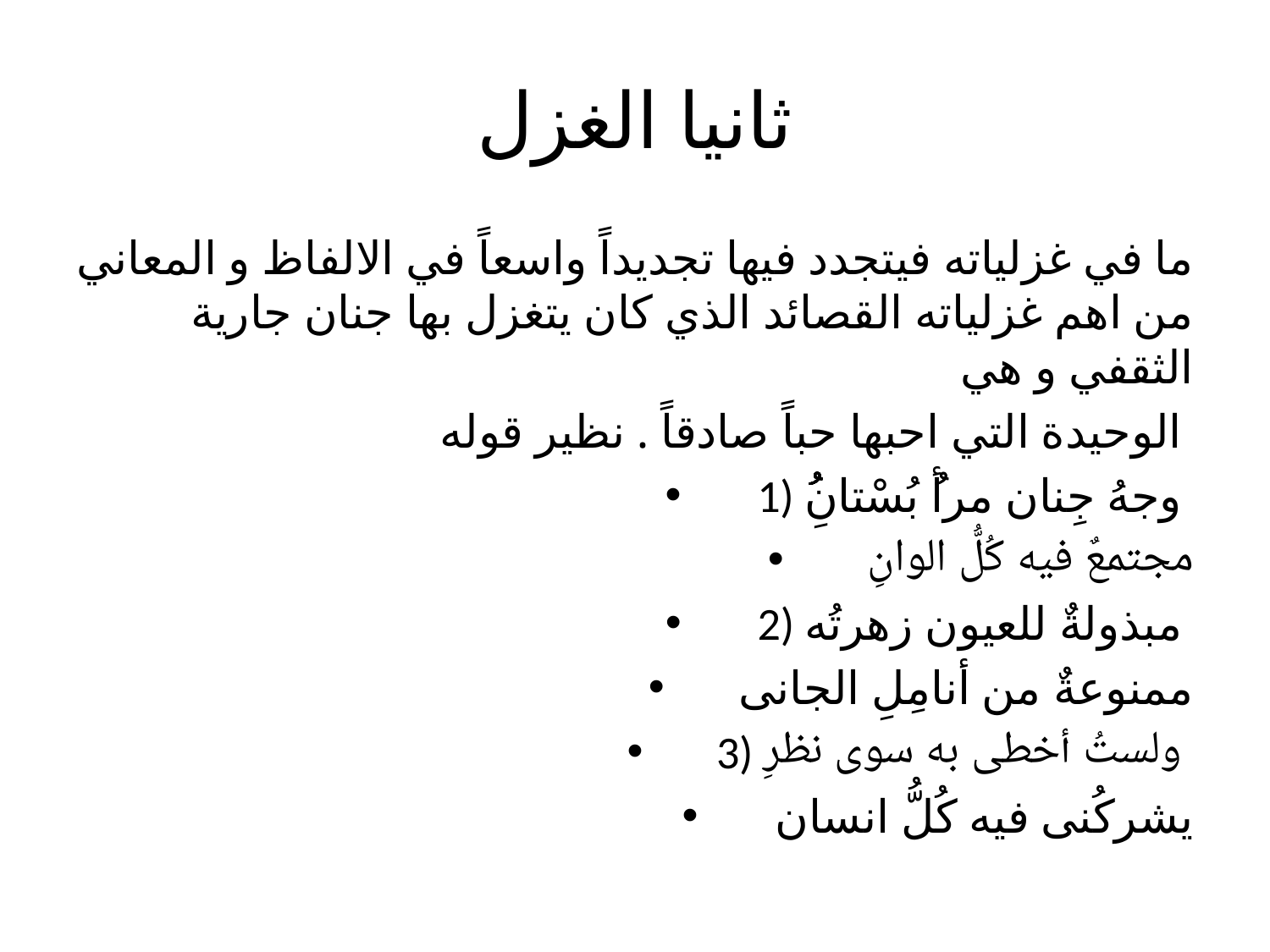

# ثانيا الغزل
ما في غزلياته فيتجدد فيها تجديداً واسعاً في الالفاظ و المعاني من اهم غزلياته القصائد الذي كان يتغزل بها جنان جارية الثقفي و هي
الوحيدة التي احبها حباً صادقاً . نظير قوله
1) وجهُ جِنان مرأﮤُ بُسْتانِ
مجتمعٌ فيه کُلُّ الوانِ
2) مبذولةٌ للعيون زهرتُه
ممنوعةٌ من أنامِلِ الجانی
3) ولستُ أخطی به سوی نظرِ
يشرکُنی فیه کُلُّ انسان